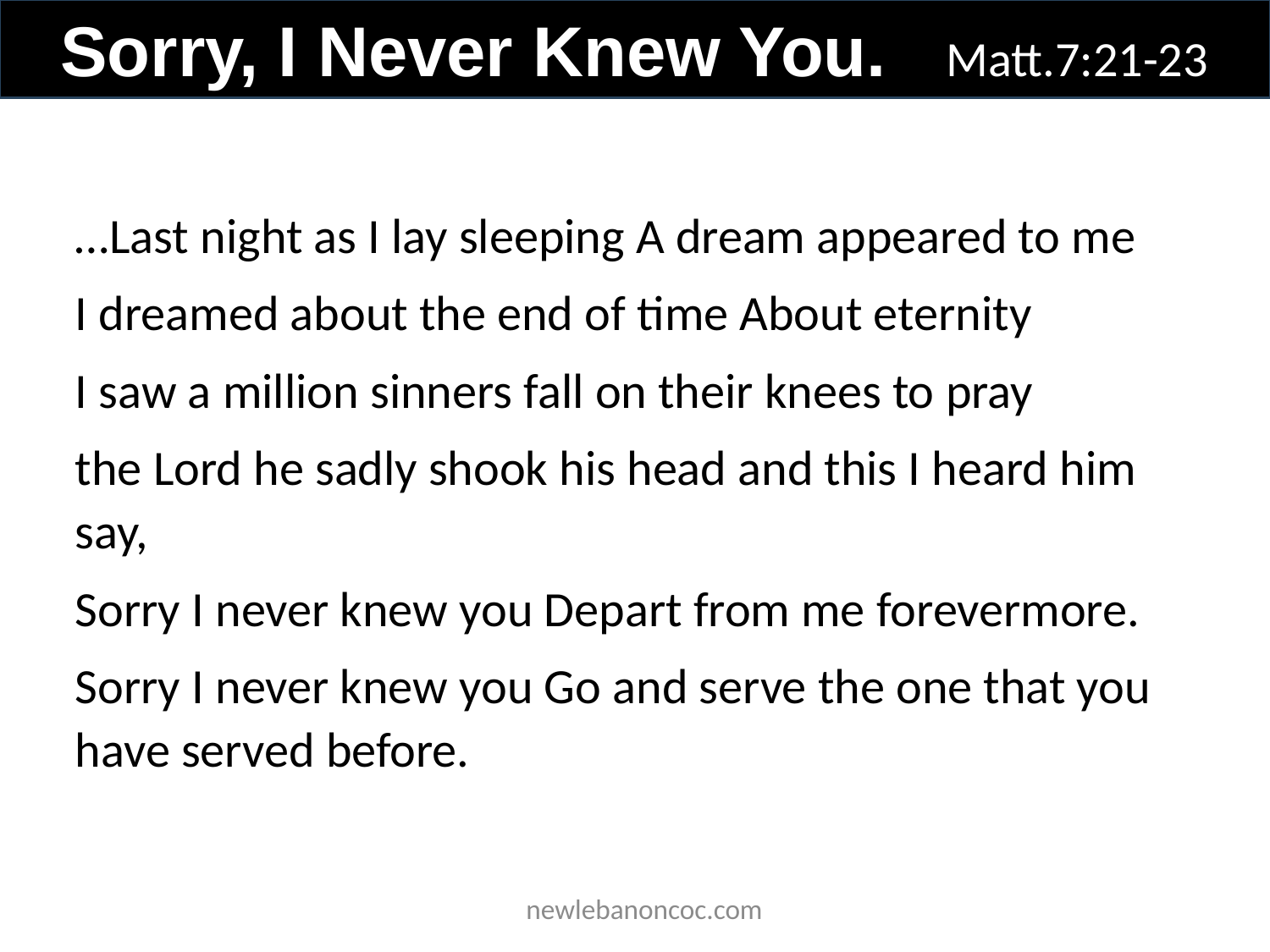

Sorry, I Never Knew You.   Matt.7:21-23
…Last night as I lay sleeping A dream appeared to me
I dreamed about the end of time About eternity
I saw a million sinners fall on their knees to pray
the Lord he sadly shook his head and this I heard him say,
Sorry I never knew you Depart from me forevermore.
Sorry I never knew you Go and serve the one that you have served before.
   newlebanoncoc.com